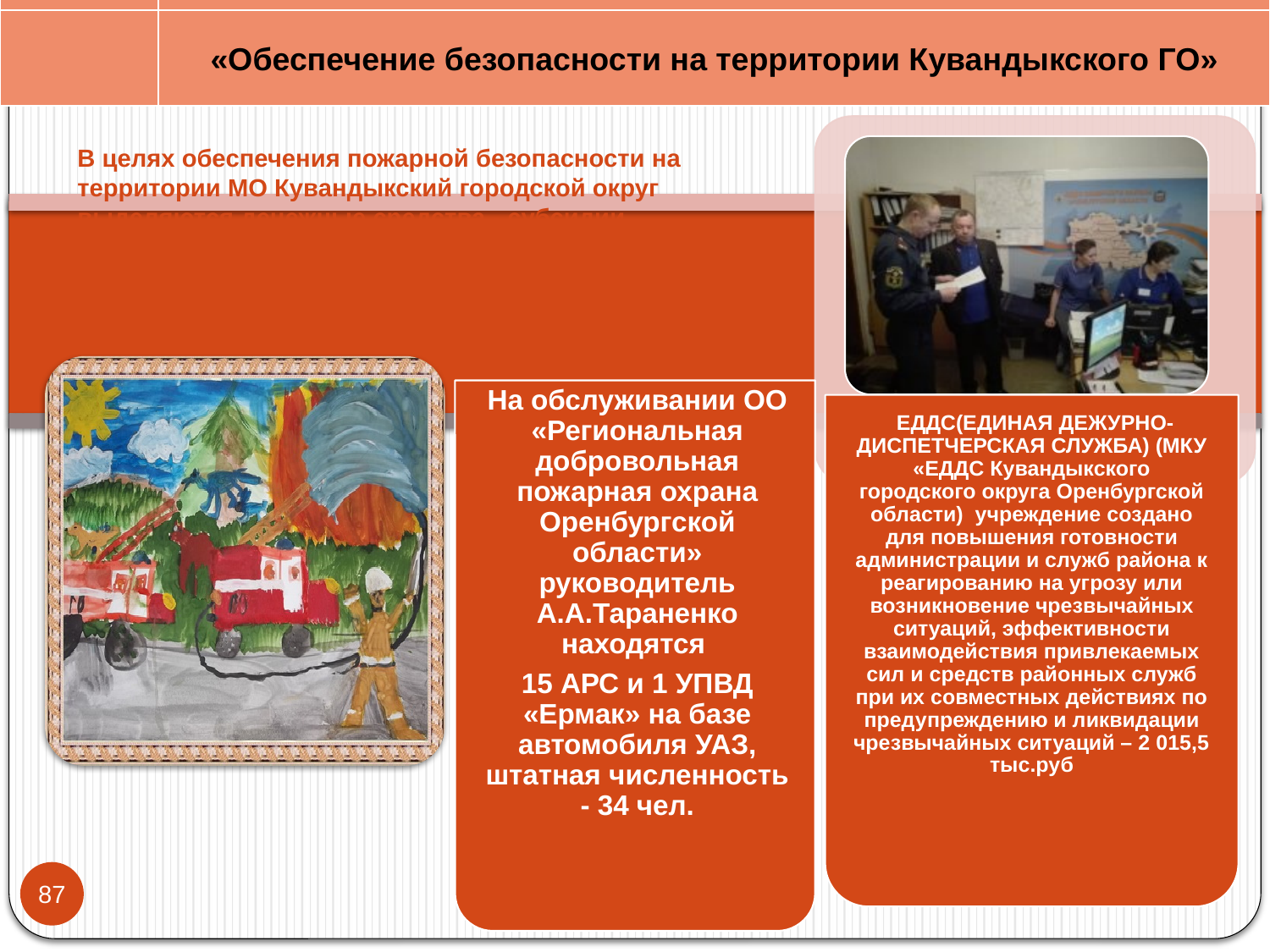

«Обеспечение безопасности на территории Кувандыкского ГО»
 ЕДДС(ЕДИНАЯ ДЕЖУРНО-ДИСПЕТЧЕРСКАЯ СЛУЖБА) (МКУ «ЕДДС Кувандыкского городского округа Оренбургской области)  учреждение создано для повышения готовности администрации и служб района к реагированию на угрозу или возникновение чрезвычайных ситуаций, эффективности взаимодействия привлекаемых сил и средств районных служб при их совместных действиях по предупреждению и ликвидации чрезвычайных ситуаций – 2 015,5 тыс.руб

В целях обеспечения пожарной безопасности на территории МО Кувандыкский городской округ выделяются денежные средства - субсидии некоммерческой организации, созданной в форме общественного объединения противопожарной направленности, в размере 4800,00 тыс.руб.

На обслуживании ОО «Региональная добровольная пожарная охрана Оренбургской области» руководитель А.А.Тараненко находятся
15 АРС и 1 УПВД «Ермак» на базе автомобиля УАЗ, штатная численность - 34 чел.

87